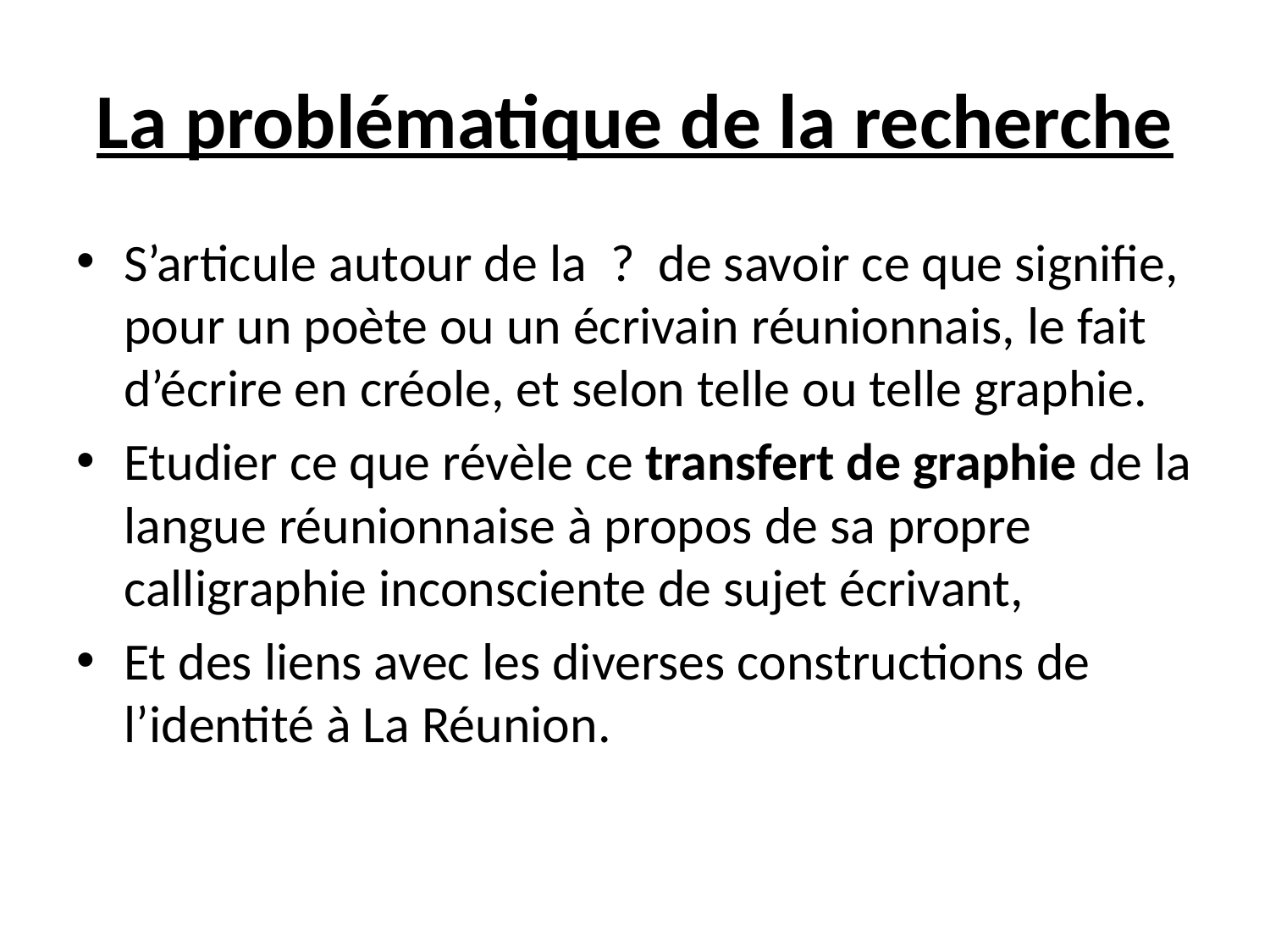

# La problématique de la recherche
S’articule autour de la  ?  de savoir ce que signifie, pour un poète ou un écrivain réunionnais, le fait d’écrire en créole, et selon telle ou telle graphie.
Etudier ce que révèle ce transfert de graphie de la langue réunionnaise à propos de sa propre calligraphie inconsciente de sujet écrivant,
Et des liens avec les diverses constructions de l’identité à La Réunion.